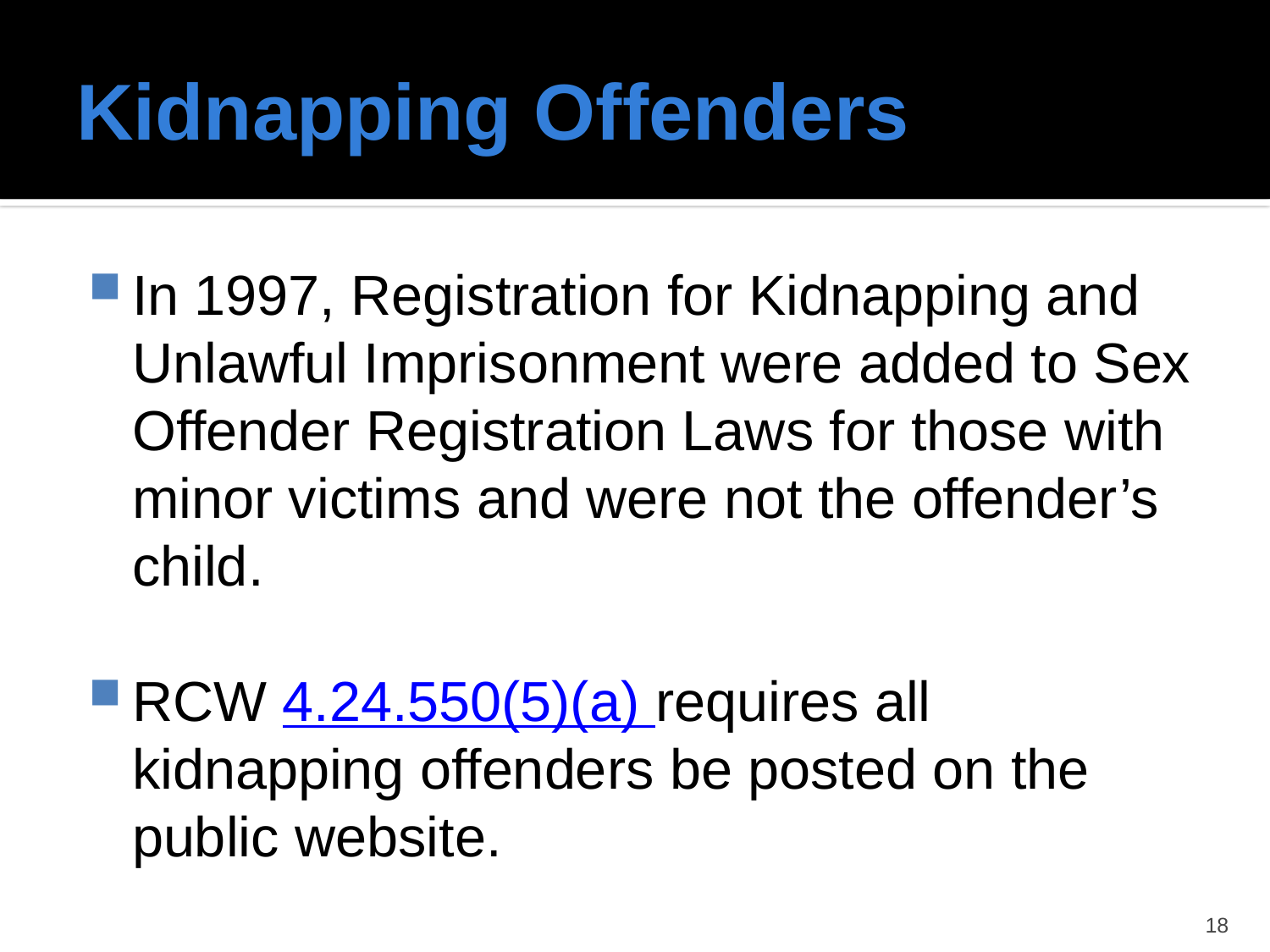

# Kidnapping Offenders
In 1997, Registration for Kidnapping and Unlawful Imprisonment were added to Sex Offender Registration Laws for those with minor victims and were not the offender’s child.

RCW 4.24.550(5)(a) requires all kidnapping offenders be posted on the public website.

18